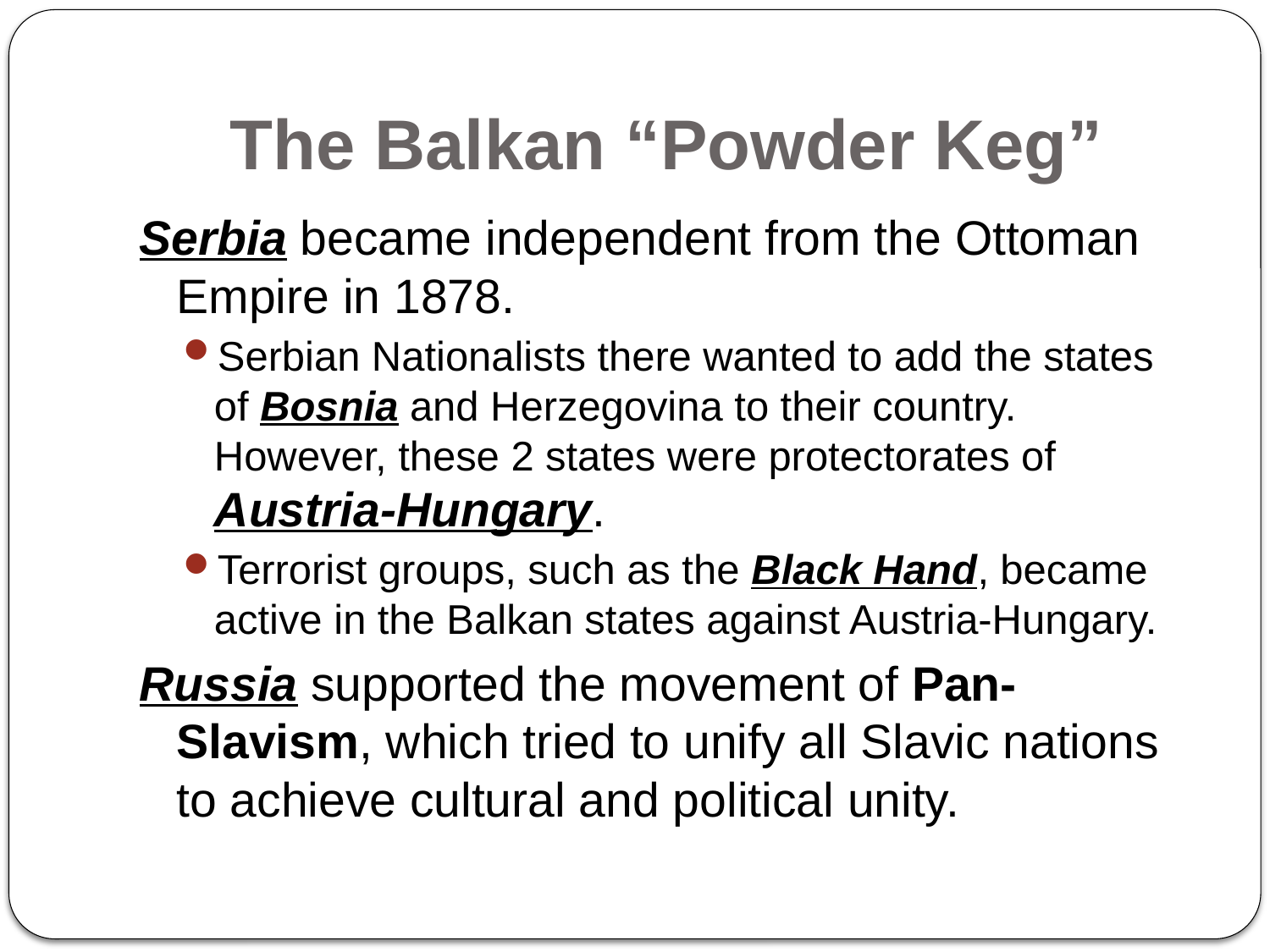

# The Balkan “Powder Keg”
Serbia became independent from the Ottoman Empire in 1878.
Serbian Nationalists there wanted to add the states  of Bosnia and Herzegovina to their country. However, these 2 states were protectorates of Austria-Hungary.
Terrorist groups, such as the Black Hand, became active in the Balkan states against Austria-Hungary.
Russia supported the movement of Pan-Slavism, which tried to unify all Slavic nations to achieve cultural and political unity.